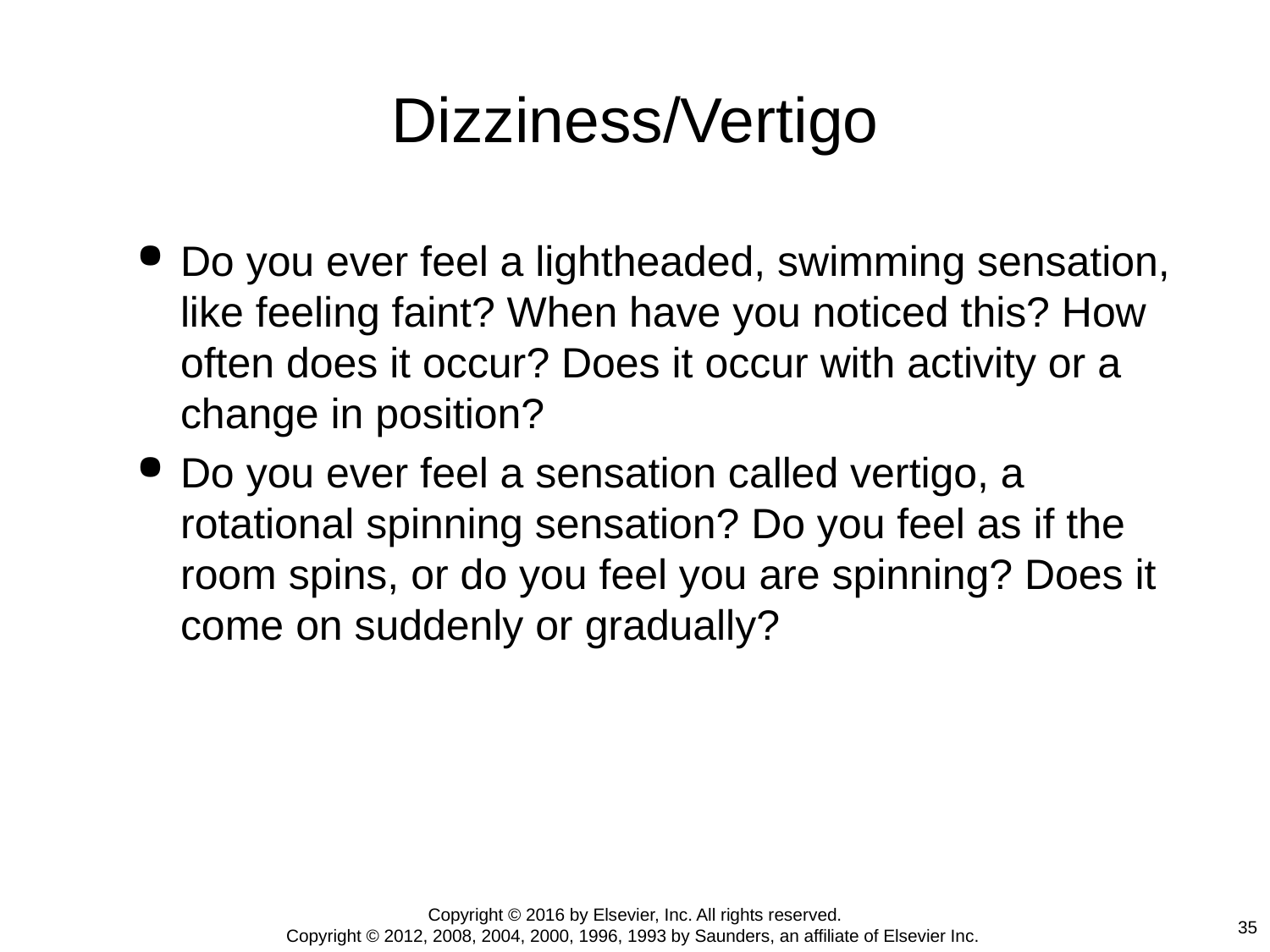

# Dizziness/Vertigo
Do you ever feel a lightheaded, swimming sensation, like feeling faint? When have you noticed this? How often does it occur? Does it occur with activity or a change in position?
Do you ever feel a sensation called vertigo, a rotational spinning sensation? Do you feel as if the room spins, or do you feel you are spinning? Does it come on suddenly or gradually?
Copyright © 2016 by Elsevier, Inc. All rights reserved.
Copyright © 2012, 2008, 2004, 2000, 1996, 1993 by Saunders, an affiliate of Elsevier Inc.
35